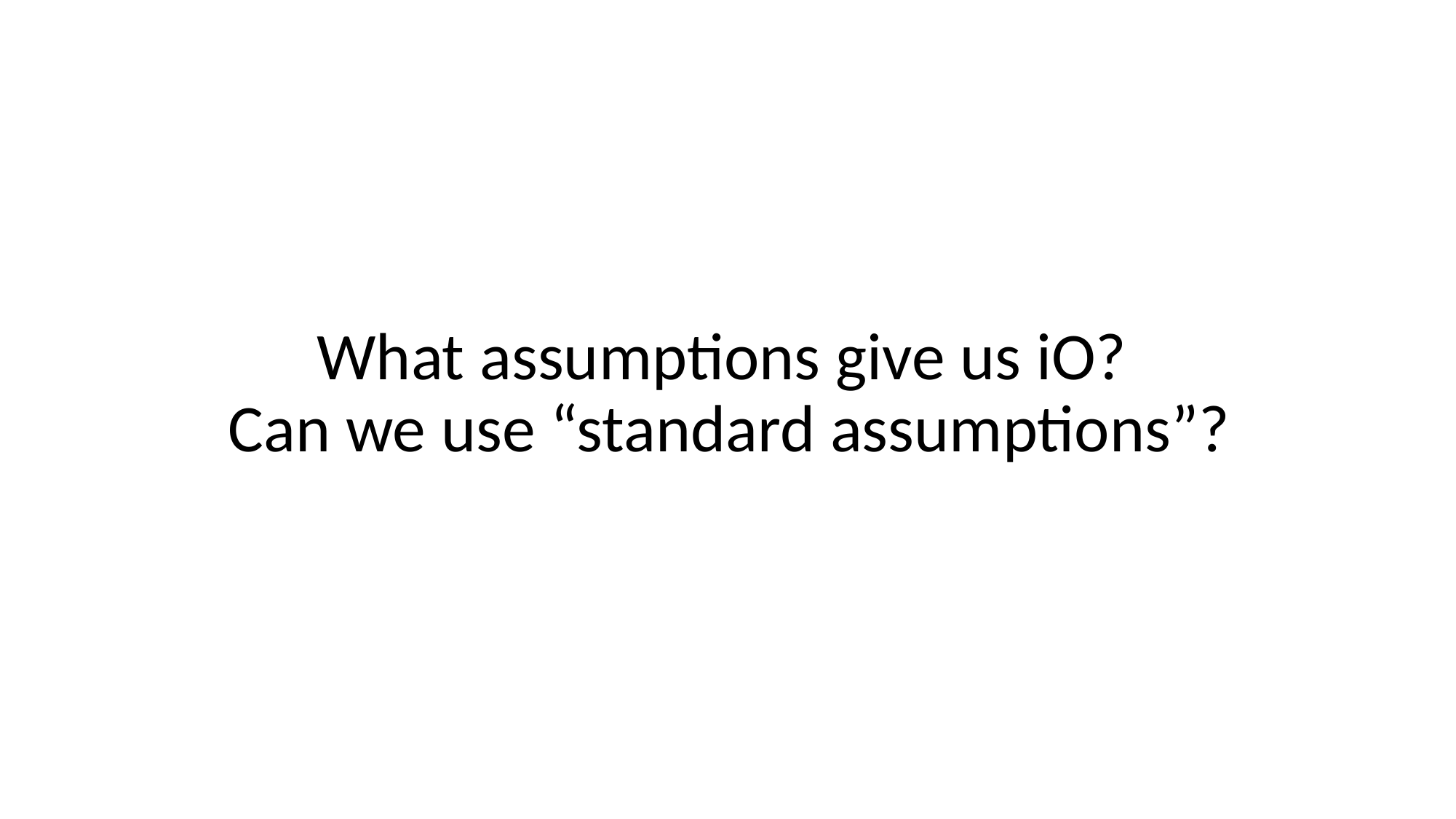

# What assumptions give us iO? Can we use “standard assumptions”?